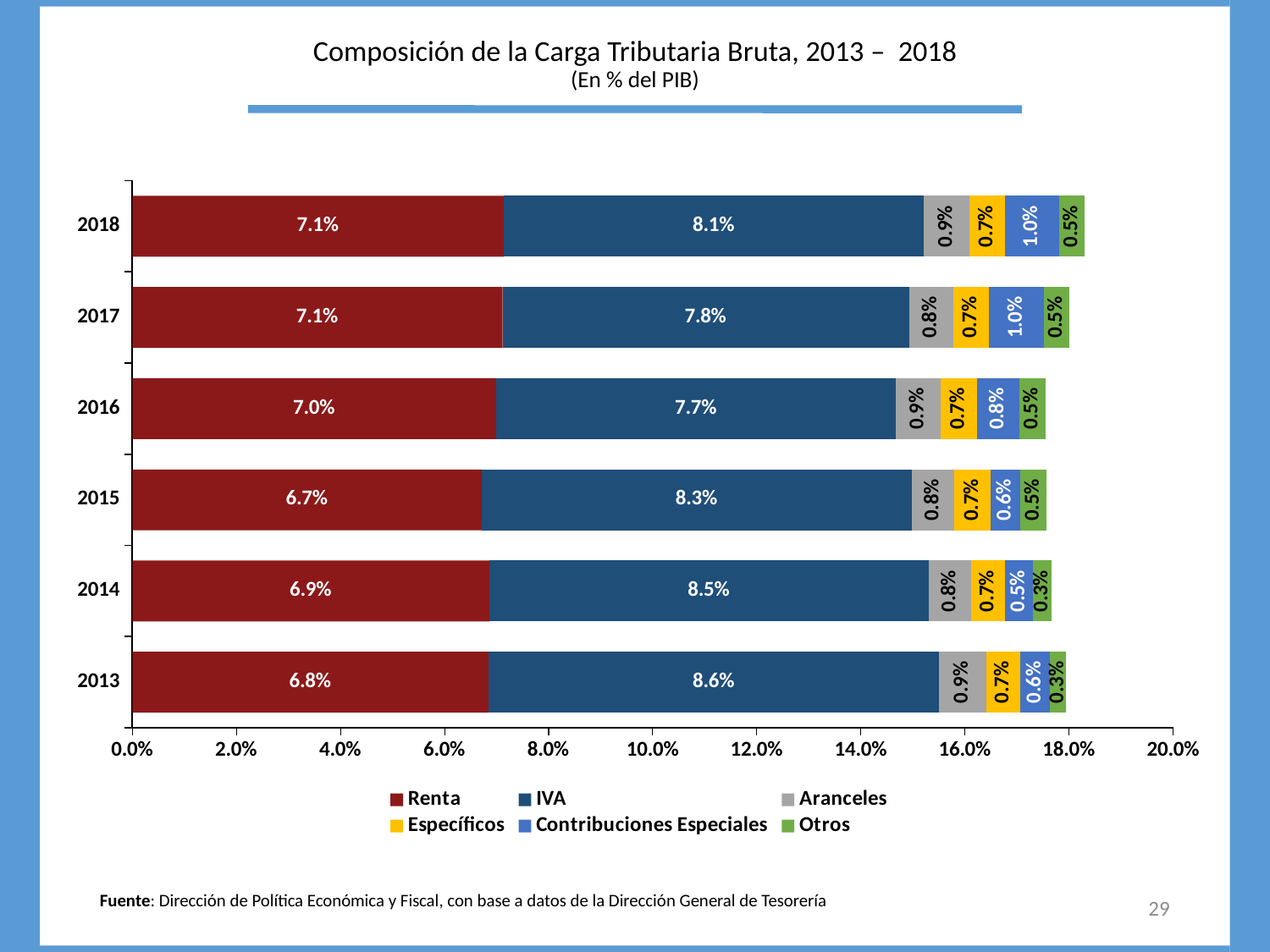

# Composición de la Carga Tributaria Bruta, 2013 –  2018 (En % del PIB)

### Chart

| Category | Renta | IVA | Aranceles | Específicos | Contribuciones Especiales | Otros |
|---|---|---|---|---|---|---|
| 2013 | 0.06849939030719897 | 0.08647434078366747 | 0.009058643152459012 | 0.0065967958574796185 | 0.005726929978045525 | 0.002994673735025665 |
| 2014 | 0.06857543599677252 | 0.08453718157237466 | 0.008023671361238445 | 0.006611978127308465 | 0.005331637552797334 | 0.00347625222464721 |
| 2015 | 0.0671921953184198 | 0.08252861562984251 | 0.008284572561762316 | 0.0069258570609397295 | 0.0056501802605485735 | 0.005116646983732566 |
| 2016 | 0.06995731508012508 | 0.07675201154875919 | 0.008548248388369515 | 0.007044426334897043 | 0.008091119830538156 | 0.00506329525948172 |
| 2017 | 0.07113153425088364 | 0.07810265200696247 | 0.008456902780691727 | 0.00694904853636297 | 0.010478421892757413 | 0.004927361698124637 |
| 2018 | 0.07137366355374039 | 0.08072258808321316 | 0.008727863242575682 | 0.006830146387488324 | 0.010373921656188334 | 0.005005663329615833 |
Fuente: Dirección de Política Económica y Fiscal, con base a datos de la Dirección General de Tesorería
29